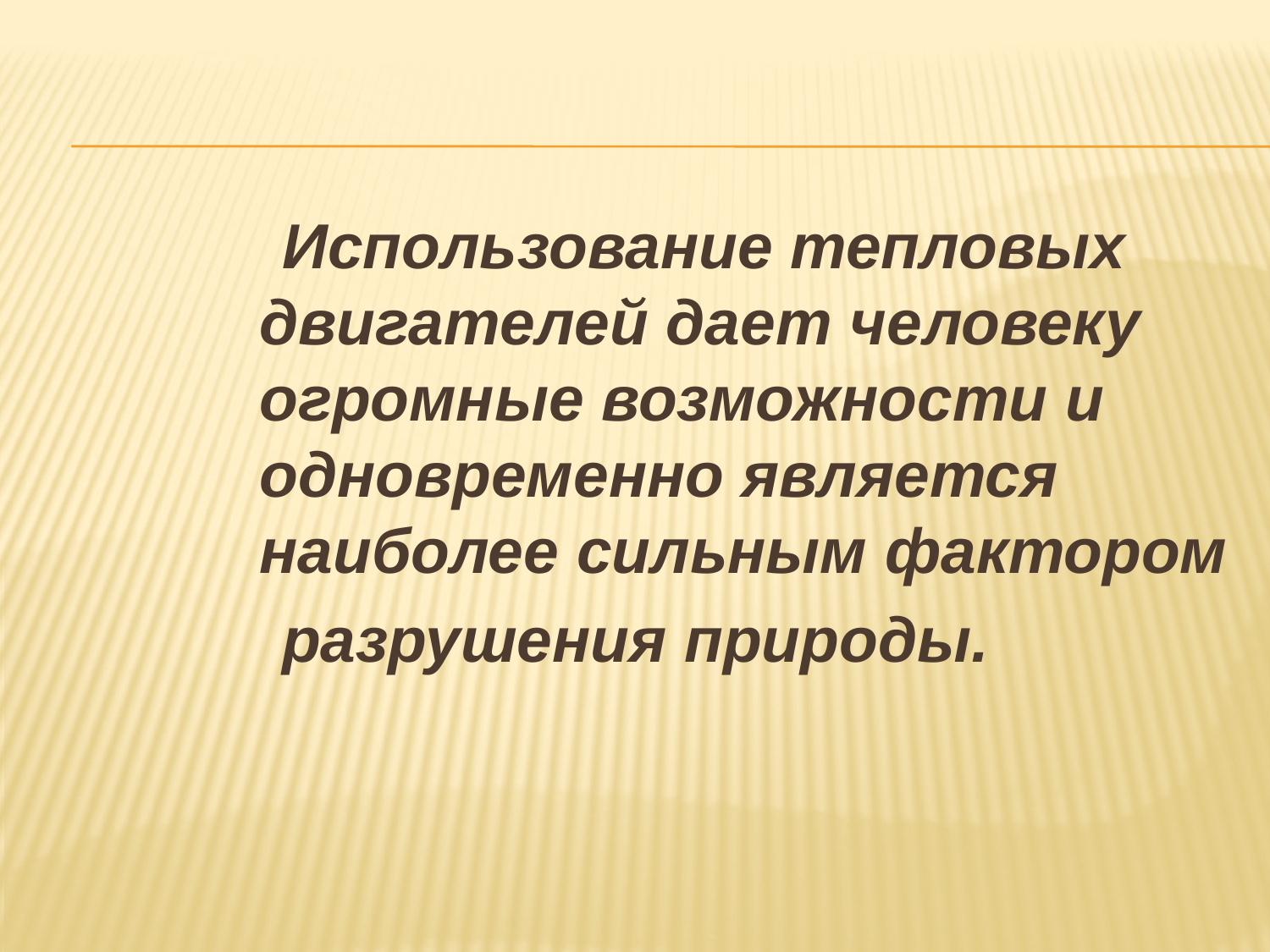

Использование тепловых двигателей дает человеку огромные возможности и одновременно является наиболее сильным фактором
    разрушения природы.